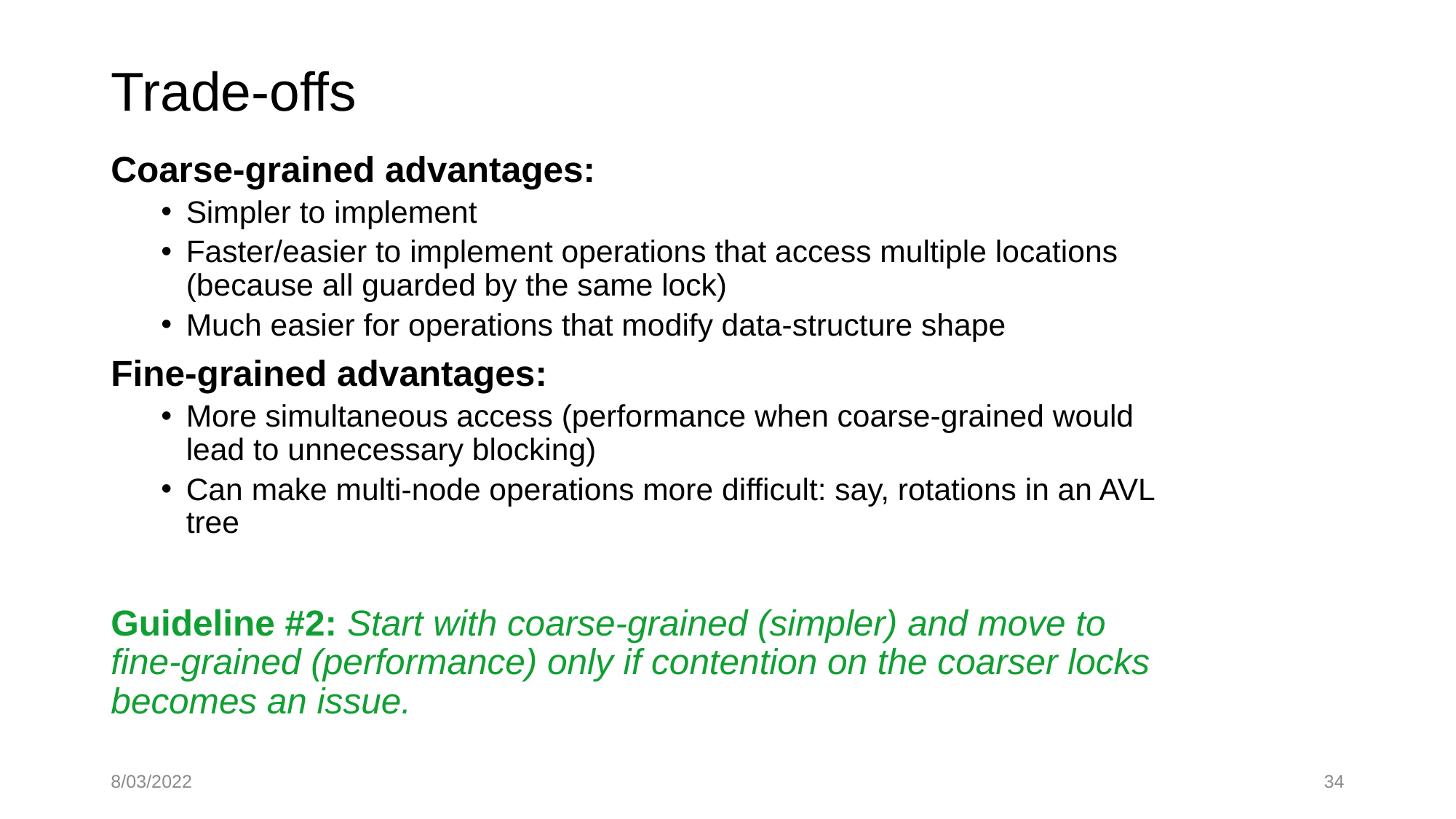

# Trade-offs
Coarse-grained advantages:
Simpler to implement
Faster/easier to implement operations that access multiple locations (because all guarded by the same lock)
Much easier for operations that modify data-structure shape
Fine-grained advantages:
More simultaneous access (performance when coarse-grained would lead to unnecessary blocking)
Can make multi-node operations more difficult: say, rotations in an AVL tree

Guideline #2: Start with coarse-grained (simpler) and move to fine-grained (performance) only if contention on the coarser locks becomes an issue.
8/03/2022
34